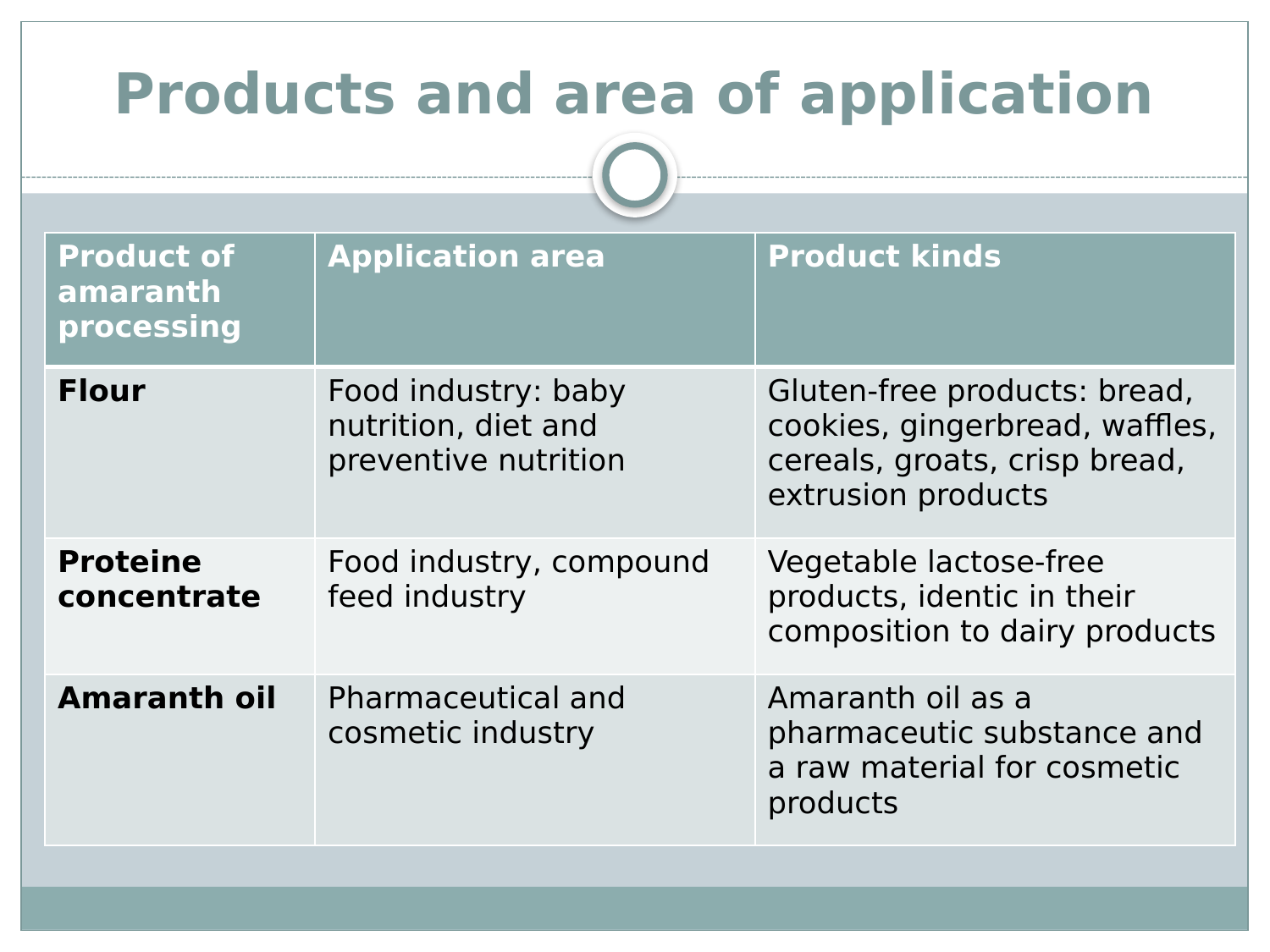

# Products and area of application
| Product of amaranth processing | Application area | Product kinds |
| --- | --- | --- |
| Flour | Food industry: baby nutrition, diet and preventive nutrition | Gluten-free products: bread, cookies, gingerbread, waffles, cereals, groats, crisp bread, extrusion products |
| Proteine concentrate | Food industry, compound feed industry | Vegetable lactose-free products, identic in their composition to dairy products |
| Amaranth oil | Pharmaceutical and cosmetic industry | Amaranth oil as a pharmaceutic substance and a raw material for cosmetic products |